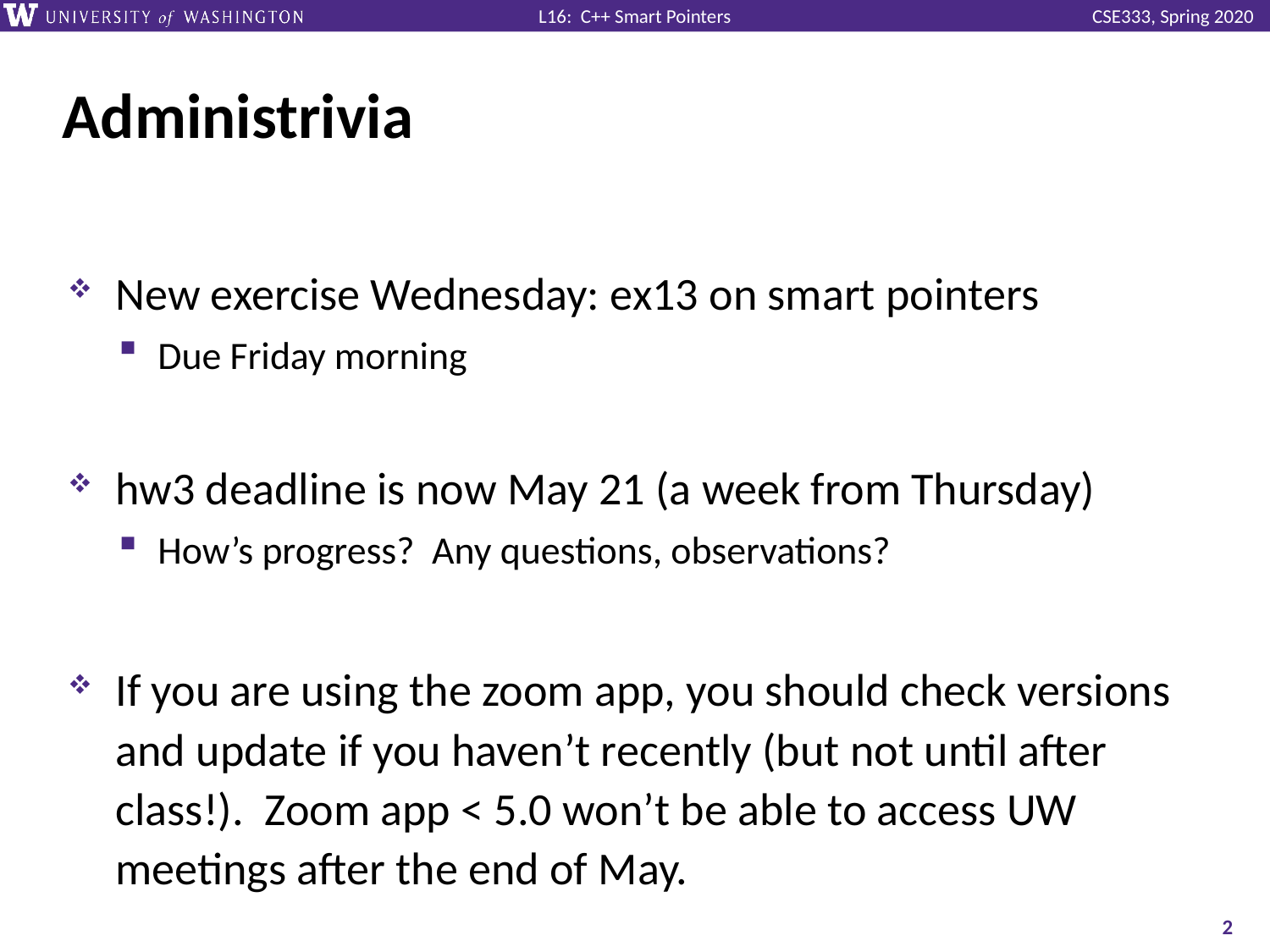

# Administrivia

New exercise Wednesday: ex13 on smart pointers
Due Friday morning

hw3 deadline is now May 21 (a week from Thursday)
How’s progress?  Any questions, observations?

If you are using the zoom app, you should check versions and update if you haven’t recently (but not until after class!).  Zoom app < 5.0 won’t be able to access UW meetings after the end of May.
2